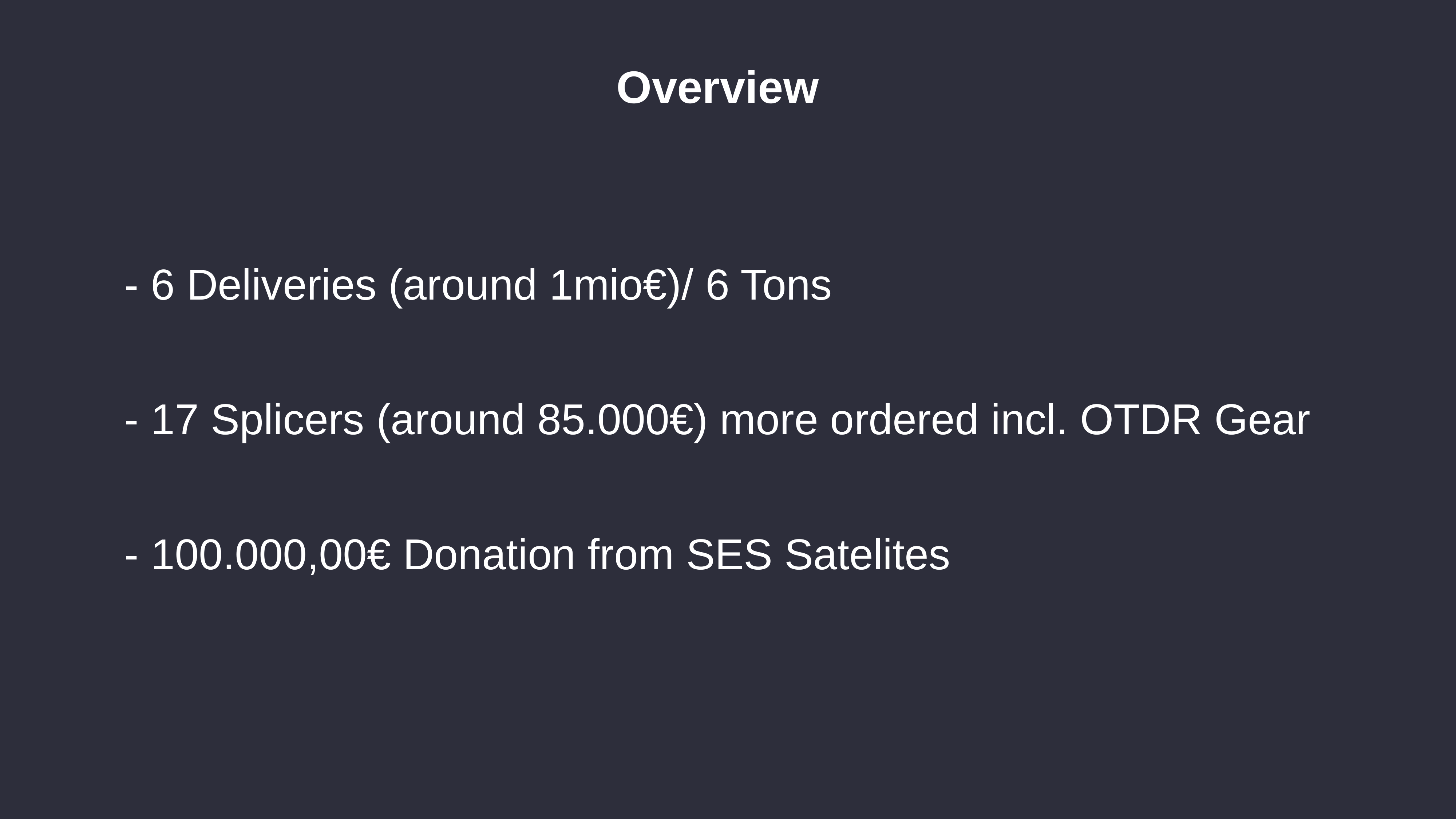

# Overview
- 6 Deliveries (around 1mio€)/ 6 Tons
- 17 Splicers (around 85.000€) more ordered incl. OTDR Gear
- 100.000,00€ Donation from SES Satelites